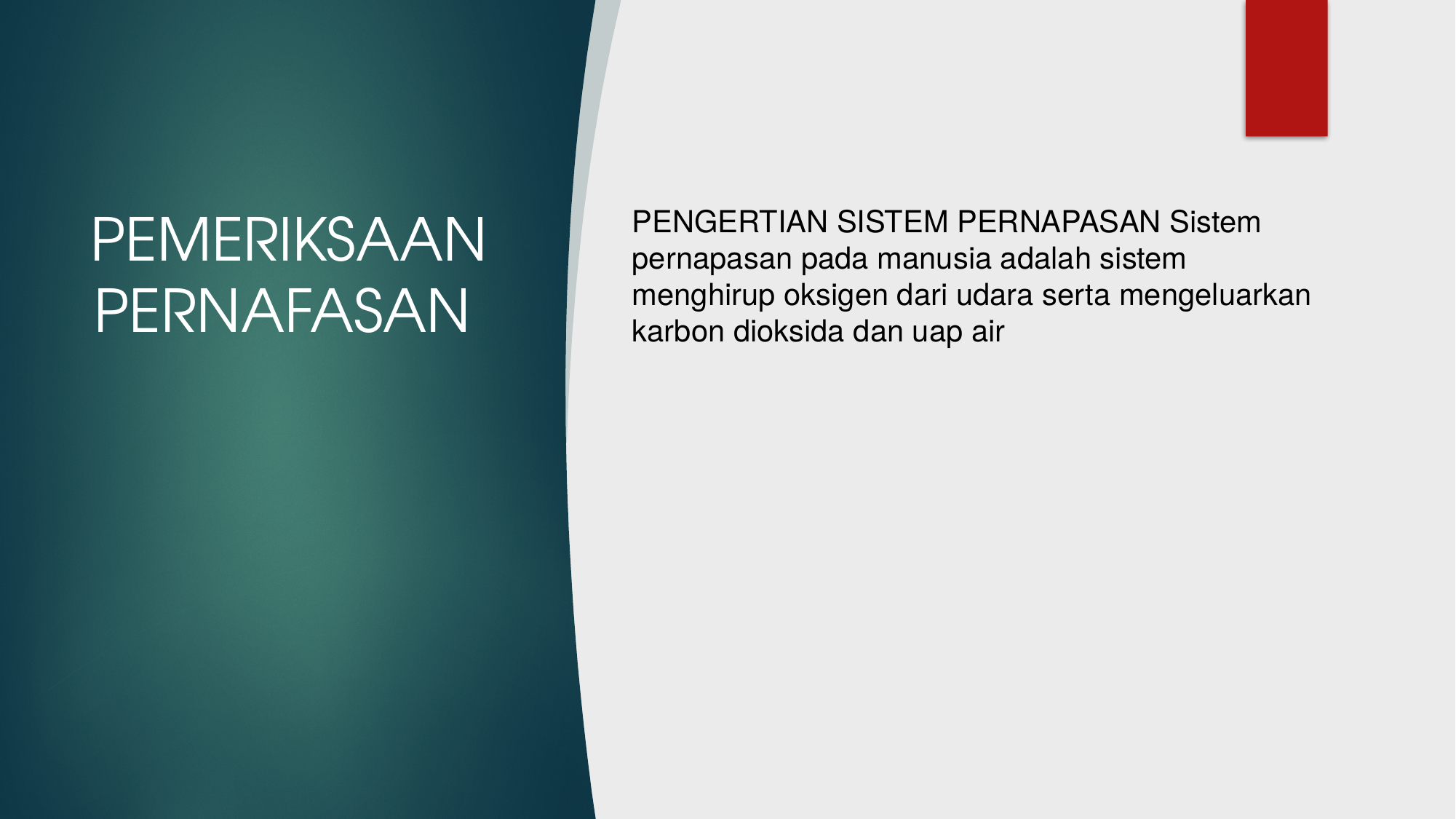

# PEMERIKSAAN PERNAFASAN
PENGERTIAN SISTEM PERNAPASAN Sistem pernapasan pada manusia adalah sistem menghirup oksigen dari udara serta mengeluarkan karbon dioksida dan uap air